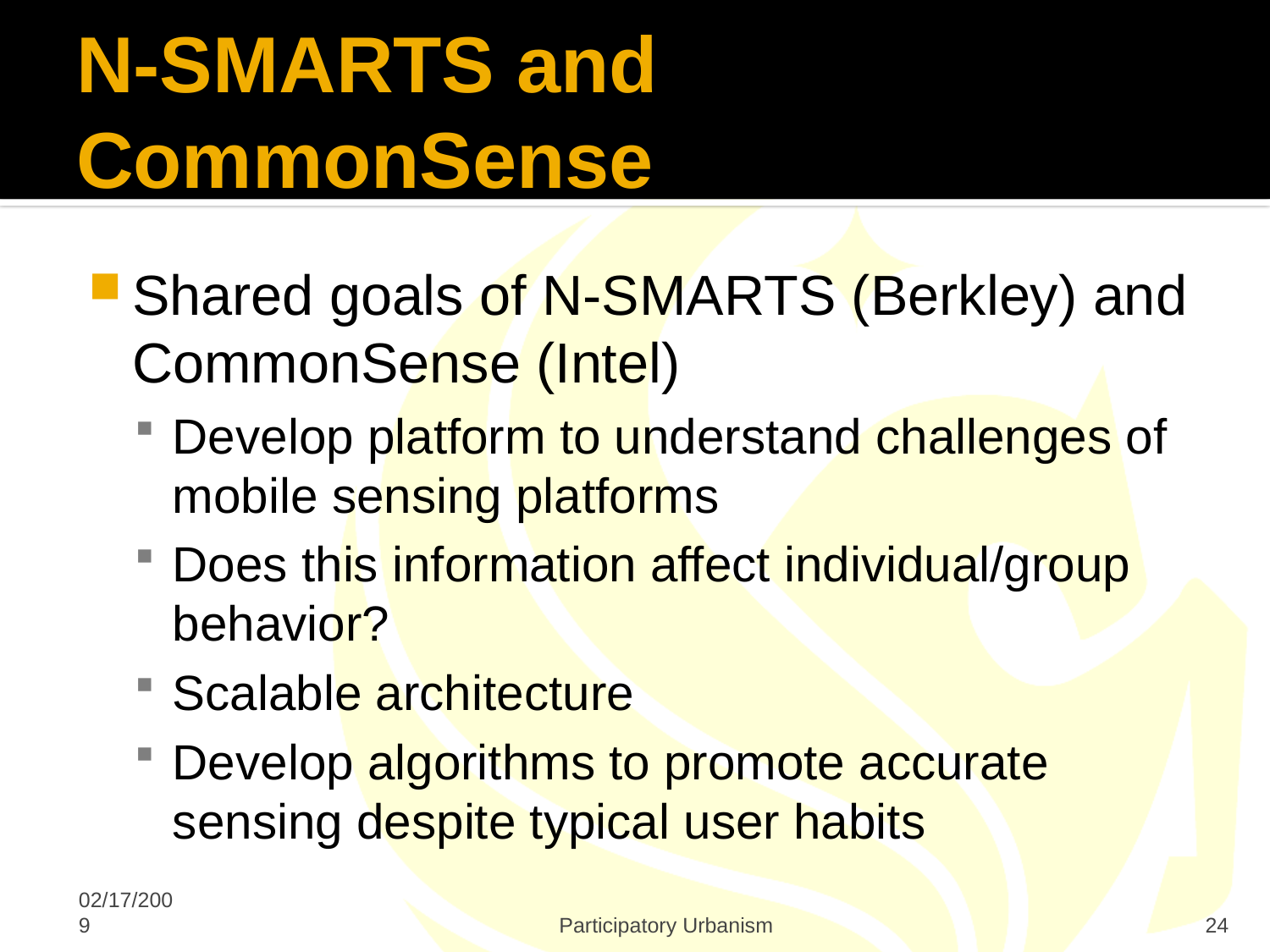

# N-SMARTS and CommonSense
Shared goals of N-SMARTS (Berkley) and CommonSense (Intel)
Develop platform to understand challenges of mobile sensing platforms
Does this information affect individual/group behavior?
Scalable architecture
Develop algorithms to promote accurate sensing despite typical user habits

02/17/2009
Participatory Urbanism
24